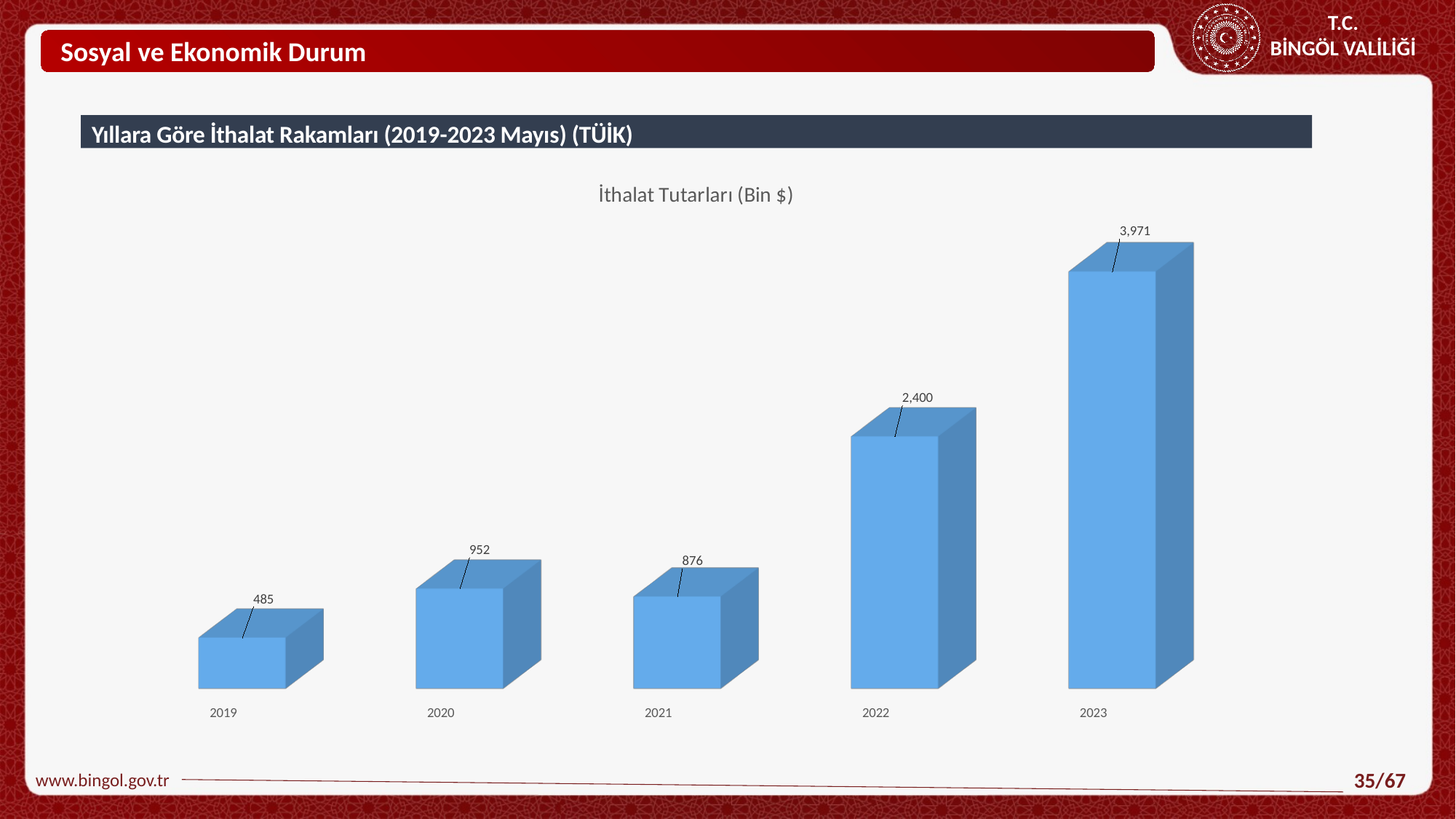

Sosyal ve Ekonomik Durum
Yıllara Göre İthalat Rakamları (2019-2023 Mayıs) (TÜİK)

[unsupported chart]

www.bingol.gov.tr